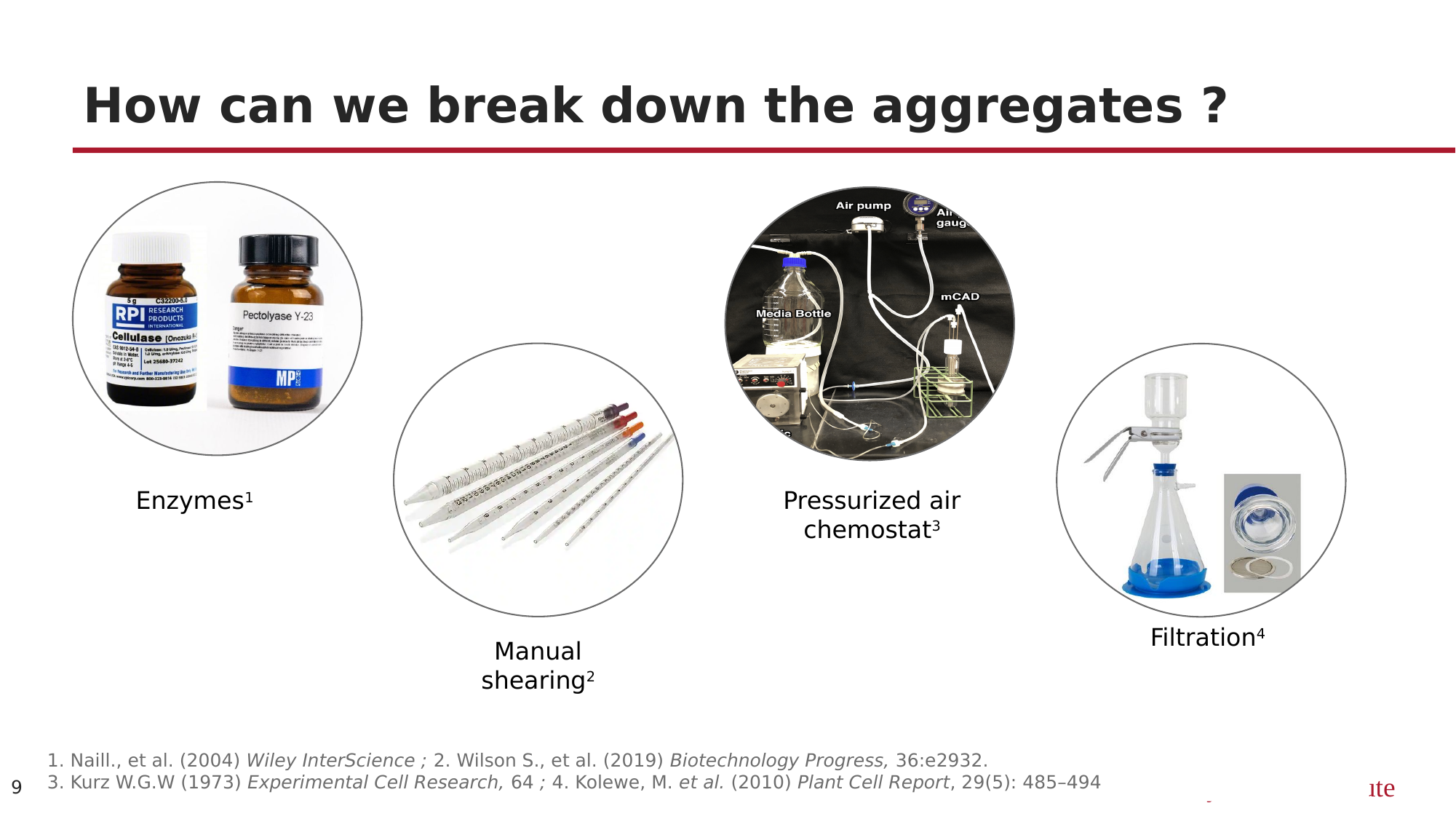

# How can we break down the aggregates ?

Enzymes1
Pressurized air chemostat3
Filtration4
Manual shearing2
1. Naill., et al. (2004) Wiley InterScience ; 2. Wilson S., et al. (2019) Biotechnology Progress, 36:e2932.
3. Kurz W.G.W (1973) Experimental Cell Research, 64 ; 4. Kolewe, M. et al. (2010) Plant Cell Report, 29(5): 485–494

9